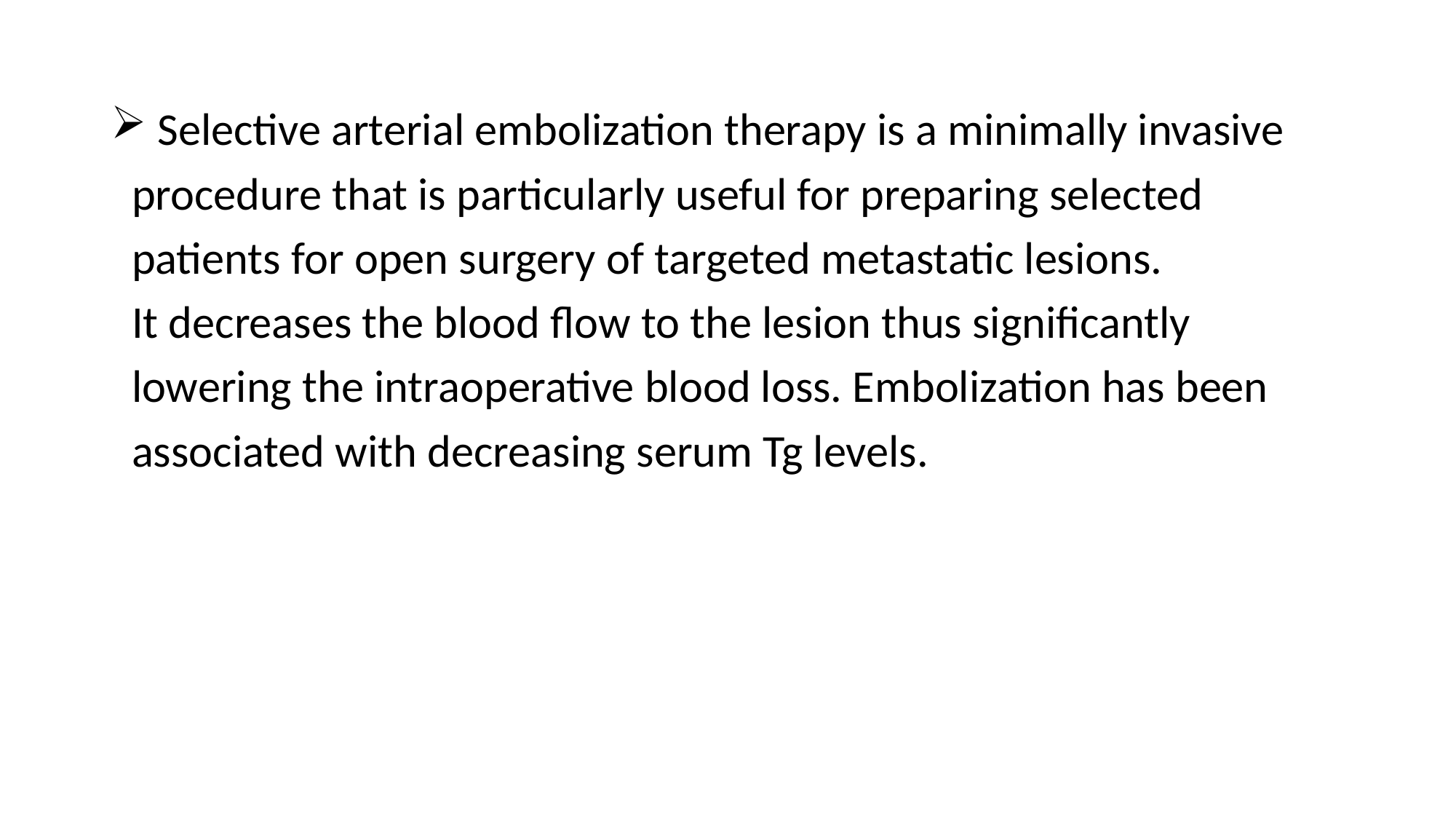

Selective arterial embolization therapy is a minimally invasive
  procedure that is particularly useful for preparing selected
  patients for open surgery of targeted metastatic lesions.
  It decreases the blood ﬂow to the lesion thus signiﬁcantly
  lowering the intraoperative blood loss. Embolization has been
  associated with decreasing serum Tg levels.